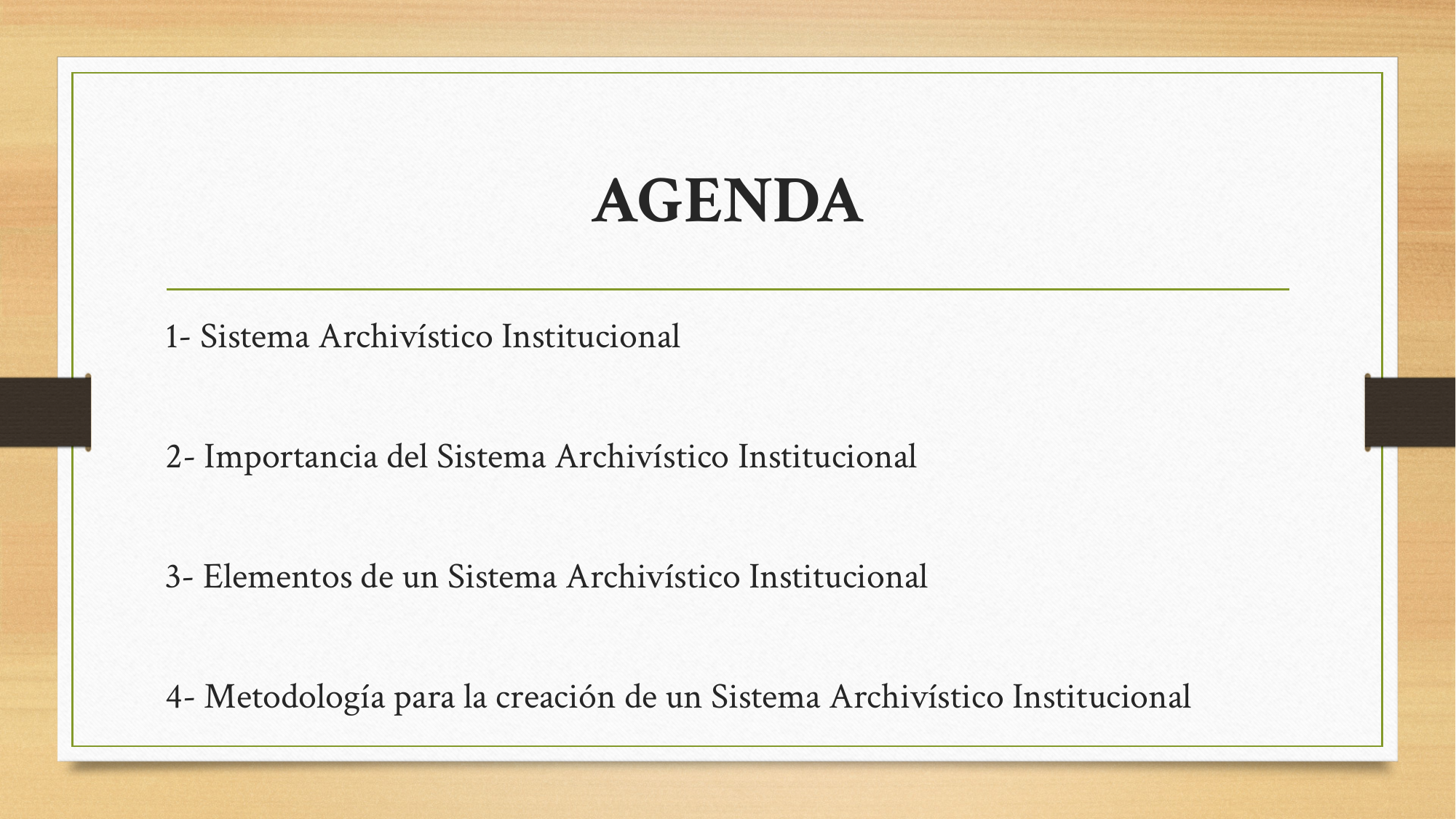

# AGENDA
1- Sistema Archivístico Institucional

2- Importancia del Sistema Archivístico Institucional

3- Elementos de un Sistema Archivístico Institucional

4- Metodología para la creación de un Sistema Archivístico Institucional